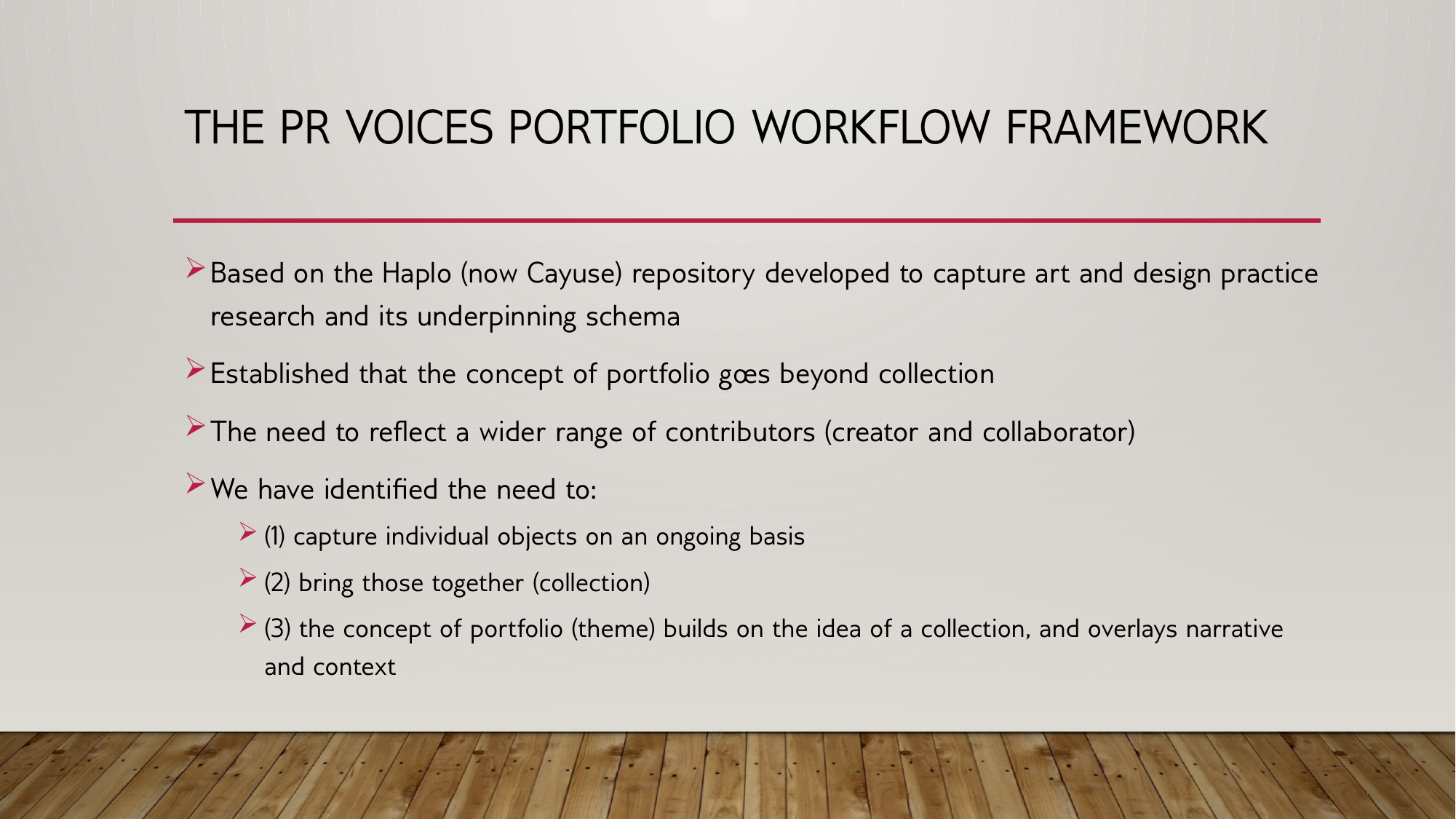

# The PR VOICES portfolio workflow FRAMEWORK
Based on the Haplo (now Cayuse) repository developed to capture art and design practice research and its underpinning schema
Established that the concept of portfolio goes beyond collection
The need to reflect a wider range of contributors (creator and collaborator)
We have identified the need to:
(1) capture individual objects on an ongoing basis
(2) bring those together (collection)
(3) the concept of portfolio (theme) builds on the idea of a collection, and overlays narrative and context